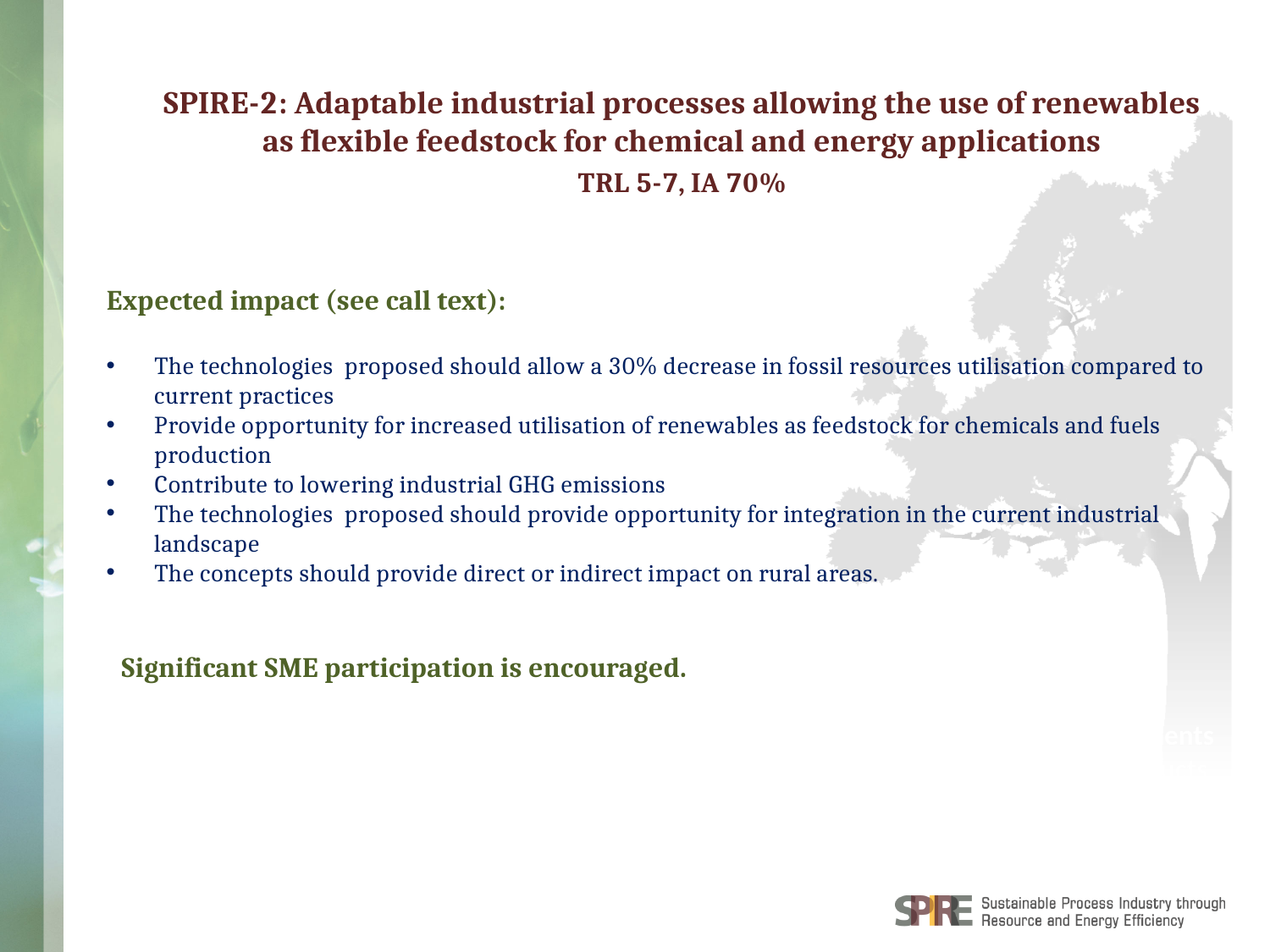

SPIRE-2: Adaptable industrial processes allowing the use of renewables as flexible feedstock for chemical and energy applications
TRL 5-7, IA 70%
Expected impact (see call text):

The technologies  proposed should allow a 30% decrease in fossil resources utilisation compared to current practices
Provide opportunity for increased utilisation of renewables as feedstock for chemicals and fuels production
Contribute to lowering industrial GHG emissions
The technologies  proposed should provide opportunity for integration in the current industrial landscape
The concepts should provide direct or indirect impact on rural areas.
Discrete Manufacturing:
Significant SME participation is encouraged.
Components
 &  Products